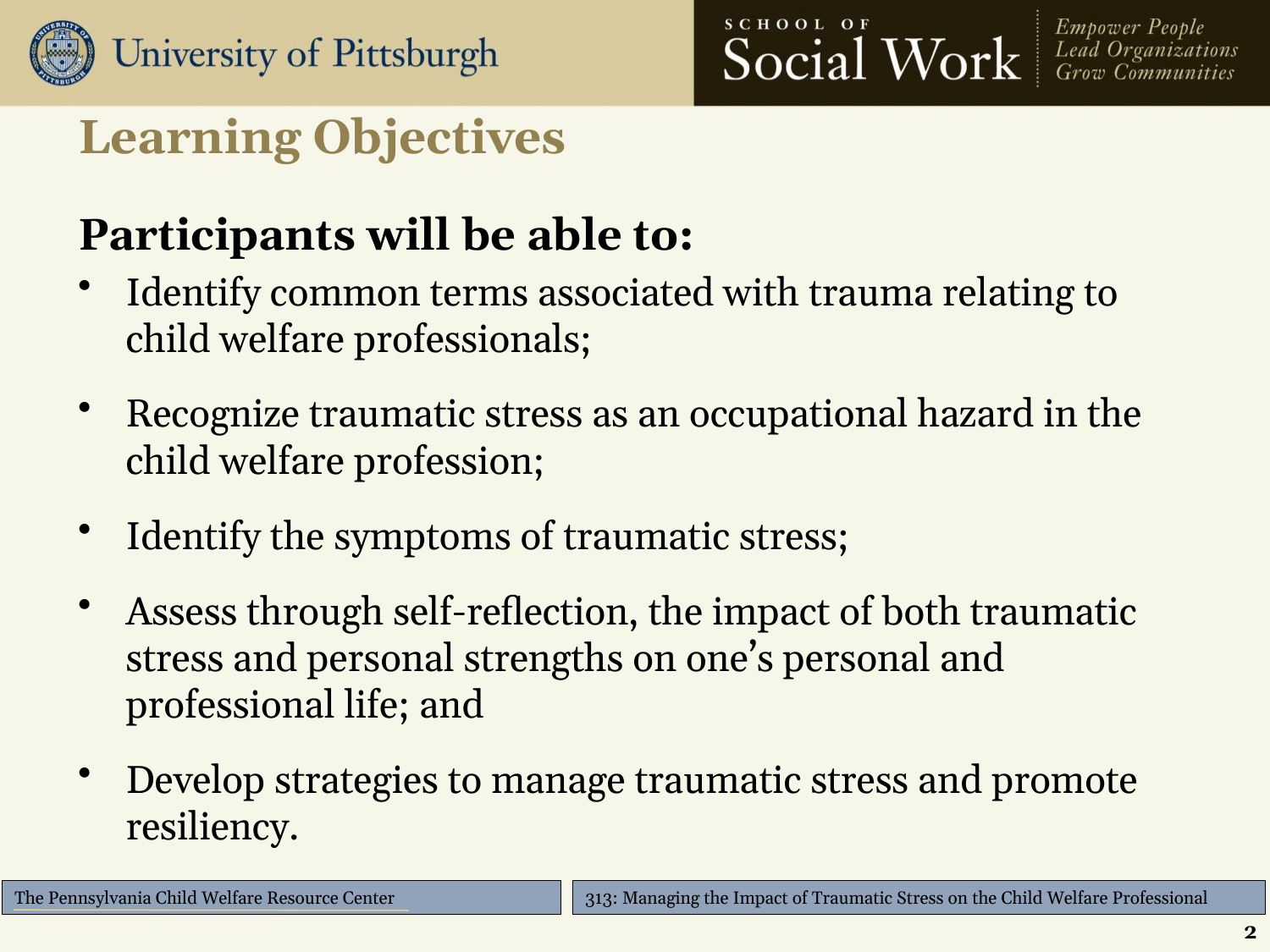

# Learning Objectives
Participants will be able to:
Identify common terms associated with trauma relating to child welfare professionals;
Recognize traumatic stress as an occupational hazard in the child welfare profession;
Identify the symptoms of traumatic stress;
Assess through self-reflection, the impact of both traumatic stress and personal strengths on one’s personal and professional life; and
Develop strategies to manage traumatic stress and promote resiliency.

2